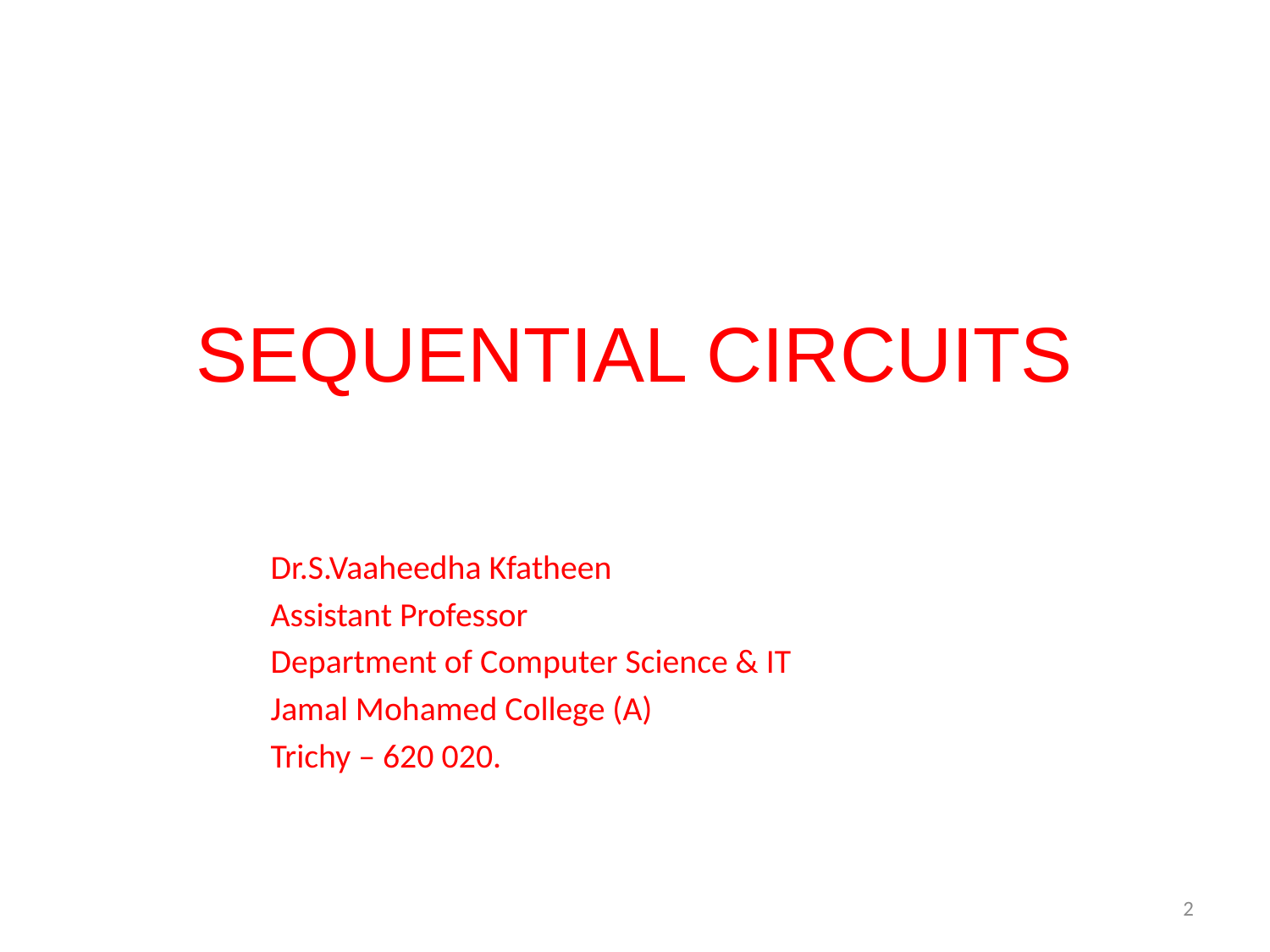

# SEQUENTIAL CIRCUITS
			Dr.S.Vaaheedha Kfatheen
			Assistant Professor
			Department of Computer Science & IT
			Jamal Mohamed College (A)
			Trichy – 620 020.
2